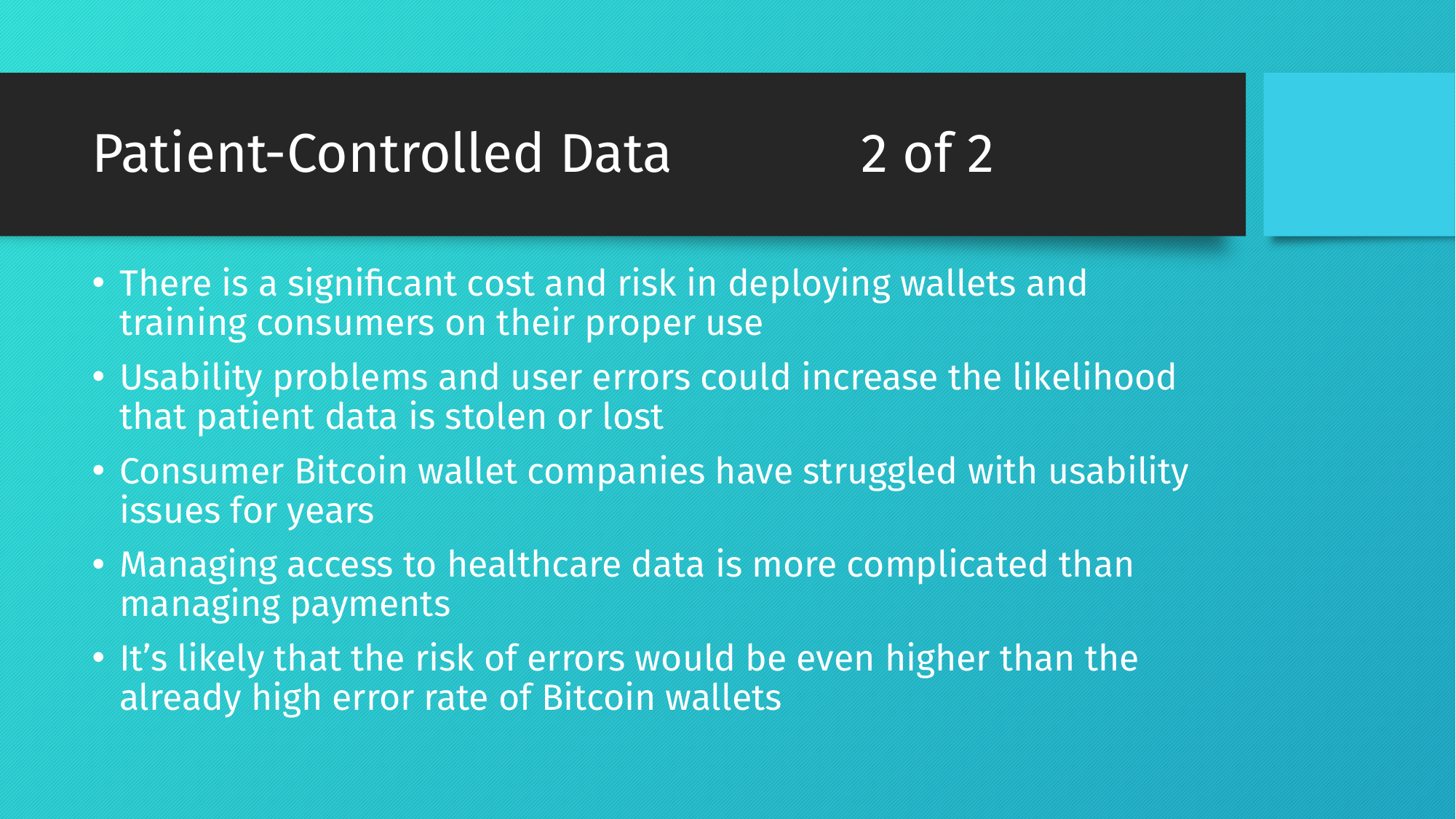

# Patient-Controlled Data             2 of 2
There is a significant cost and risk in deploying wallets and training consumers on their proper use
Usability problems and user errors could increase the likelihood that patient data is stolen or lost
Consumer Bitcoin wallet companies have struggled with usability issues for years
Managing access to healthcare data is more complicated than managing payments
It’s likely that the risk of errors would be even higher than the already high error rate of Bitcoin wallets